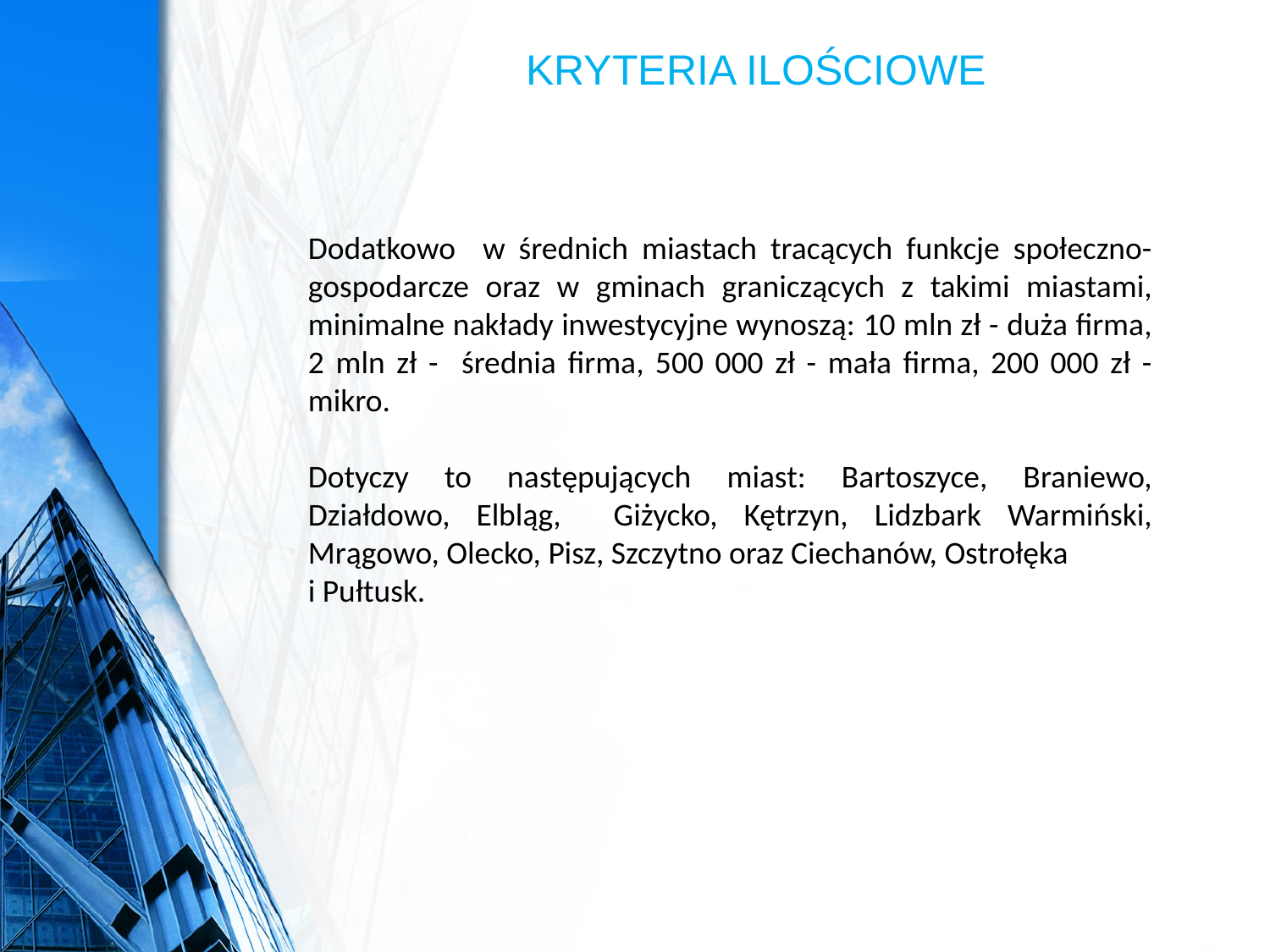

KRYTERIA ILOŚCIOWE
Dodatkowo  w średnich miastach tracących funkcje społeczno-gospodarcze oraz w gminach graniczących z takimi miastami, minimalne nakłady inwestycyjne wynoszą: 10 mln zł - duża firma, 2 mln zł -  średnia firma, 500 000 zł - mała firma, 200 000 zł - mikro.

Dotyczy to następujących miast: Bartoszyce, Braniewo, Działdowo, Elbląg,  Giżycko, Kętrzyn, Lidzbark Warmiński, Mrągowo, Olecko, Pisz, Szczytno oraz Ciechanów, Ostrołęka
i Pułtusk.